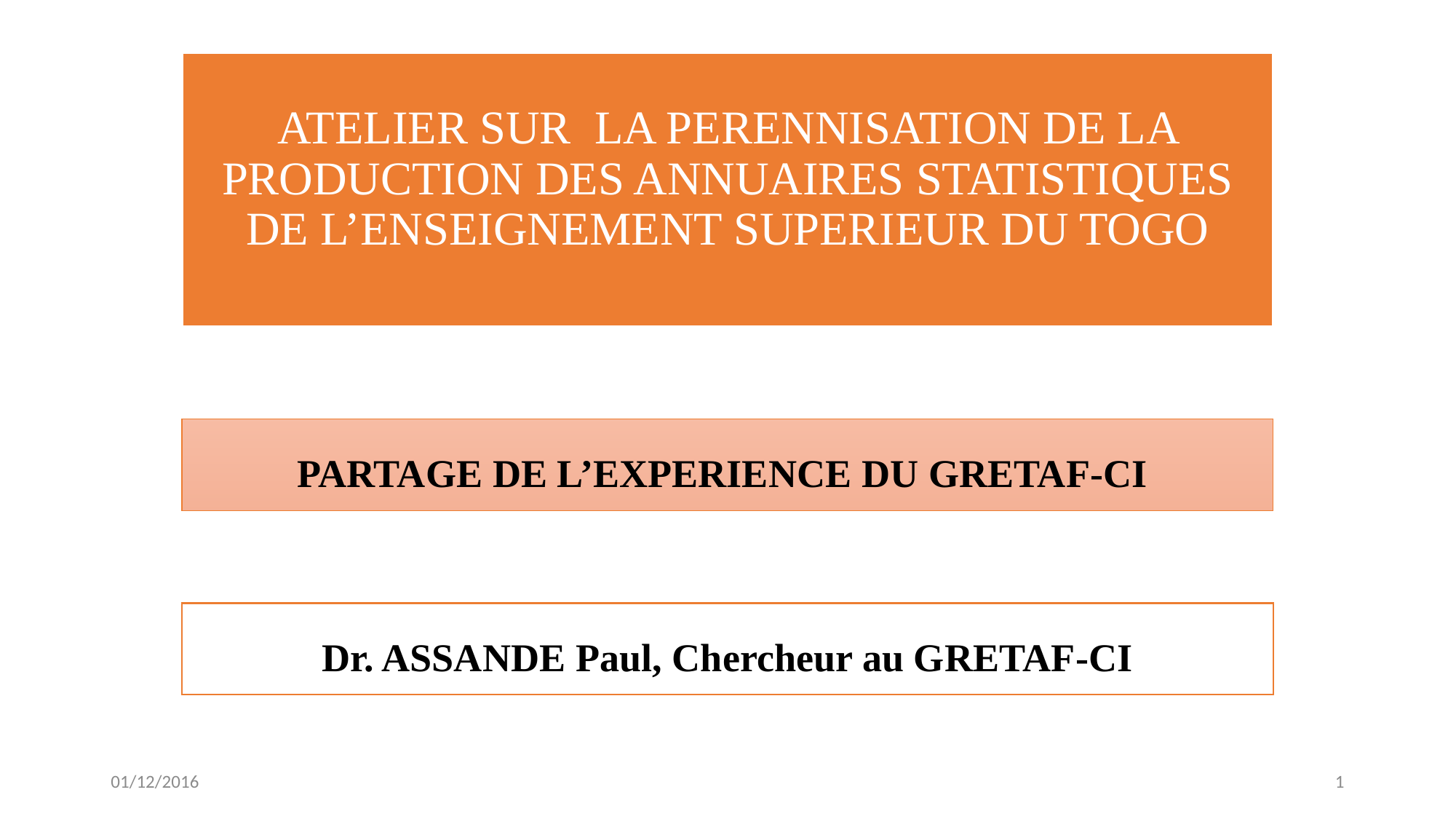

# ATELIER SUR  LA PERENNISATION DE LA PRODUCTION DES ANNUAIRES STATISTIQUES DE L’ENSEIGNEMENT SUPERIEUR DU TOGO
PARTAGE DE L’EXPERIENCE DU GRETAF-CI
Dr. ASSANDE Paul, Chercheur au GRETAF-CI
01/12/2016
1